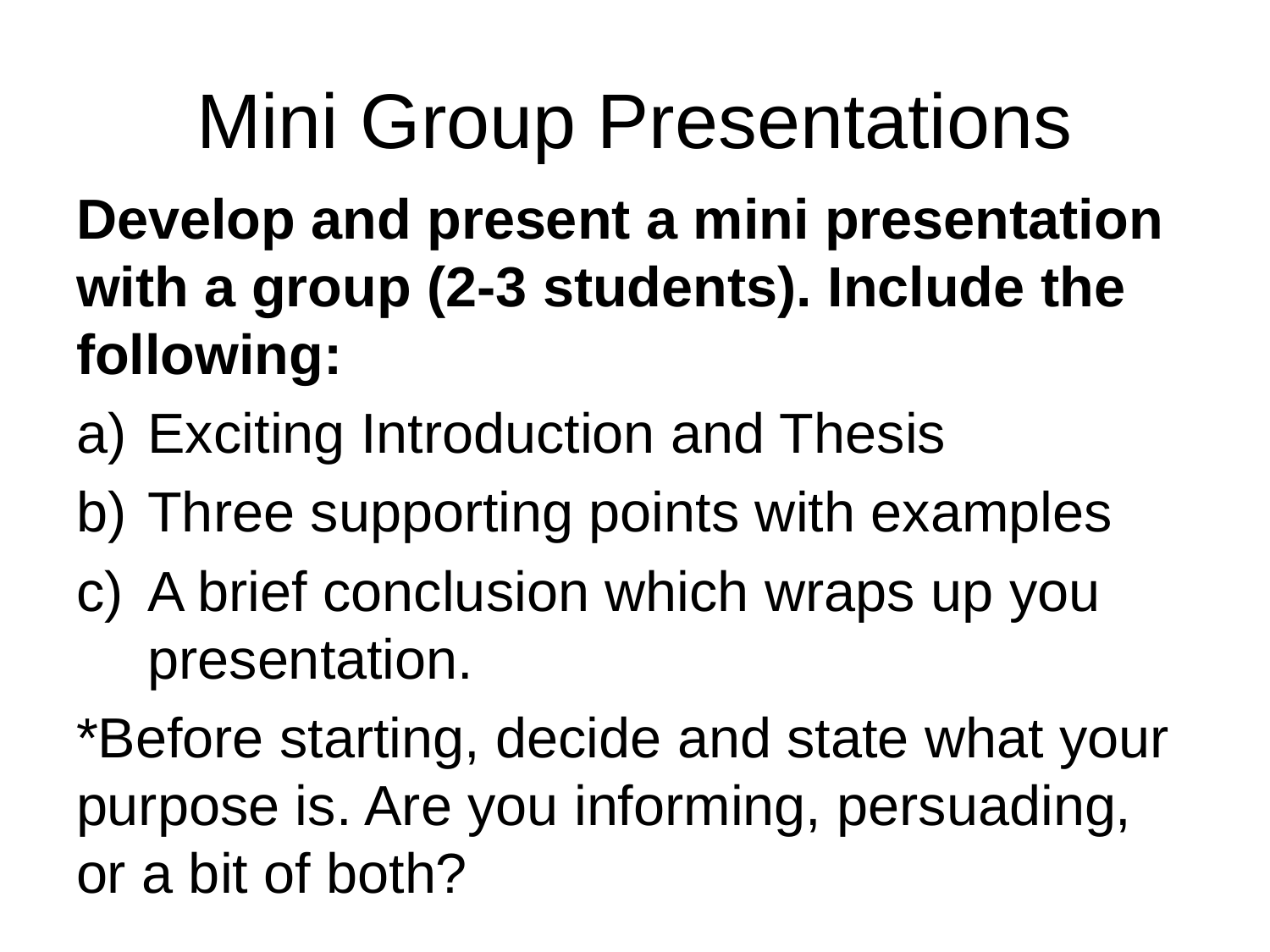

# Mini Group Presentations
Develop and present a mini presentation with a group (2-3 students). Include the following:
Exciting Introduction and Thesis
Three supporting points with examples
A brief conclusion which wraps up you presentation.
*Before starting, decide and state what your purpose is. Are you informing, persuading, or a bit of both?